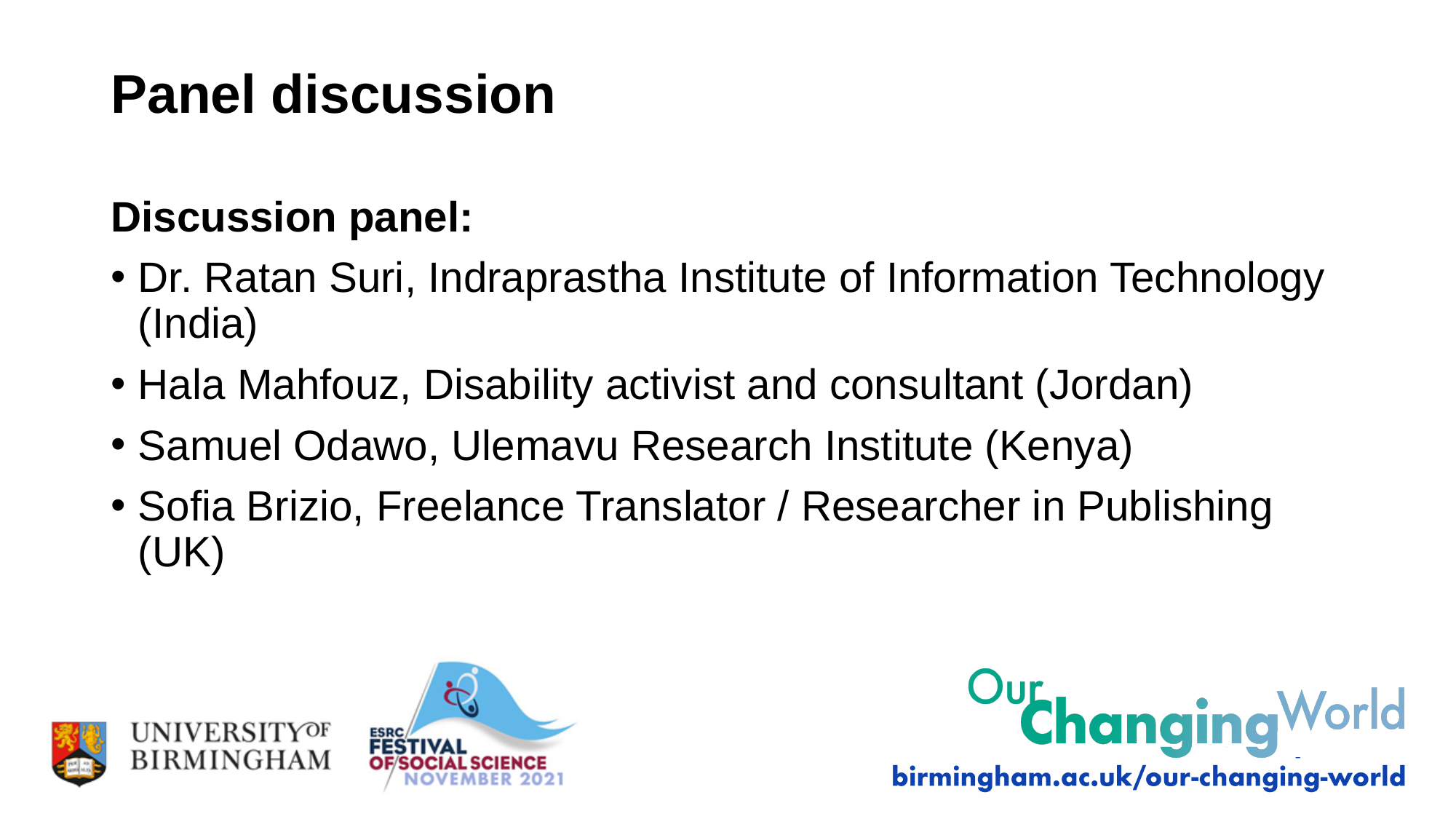

# Panel discussion
Discussion panel:
Dr. Ratan Suri, Indraprastha Institute of Information Technology (India)
Hala Mahfouz, Disability activist and consultant (Jordan)
Samuel Odawo, Ulemavu Research Institute (Kenya)
Sofia Brizio, Freelance Translator / Researcher in Publishing (UK)
9